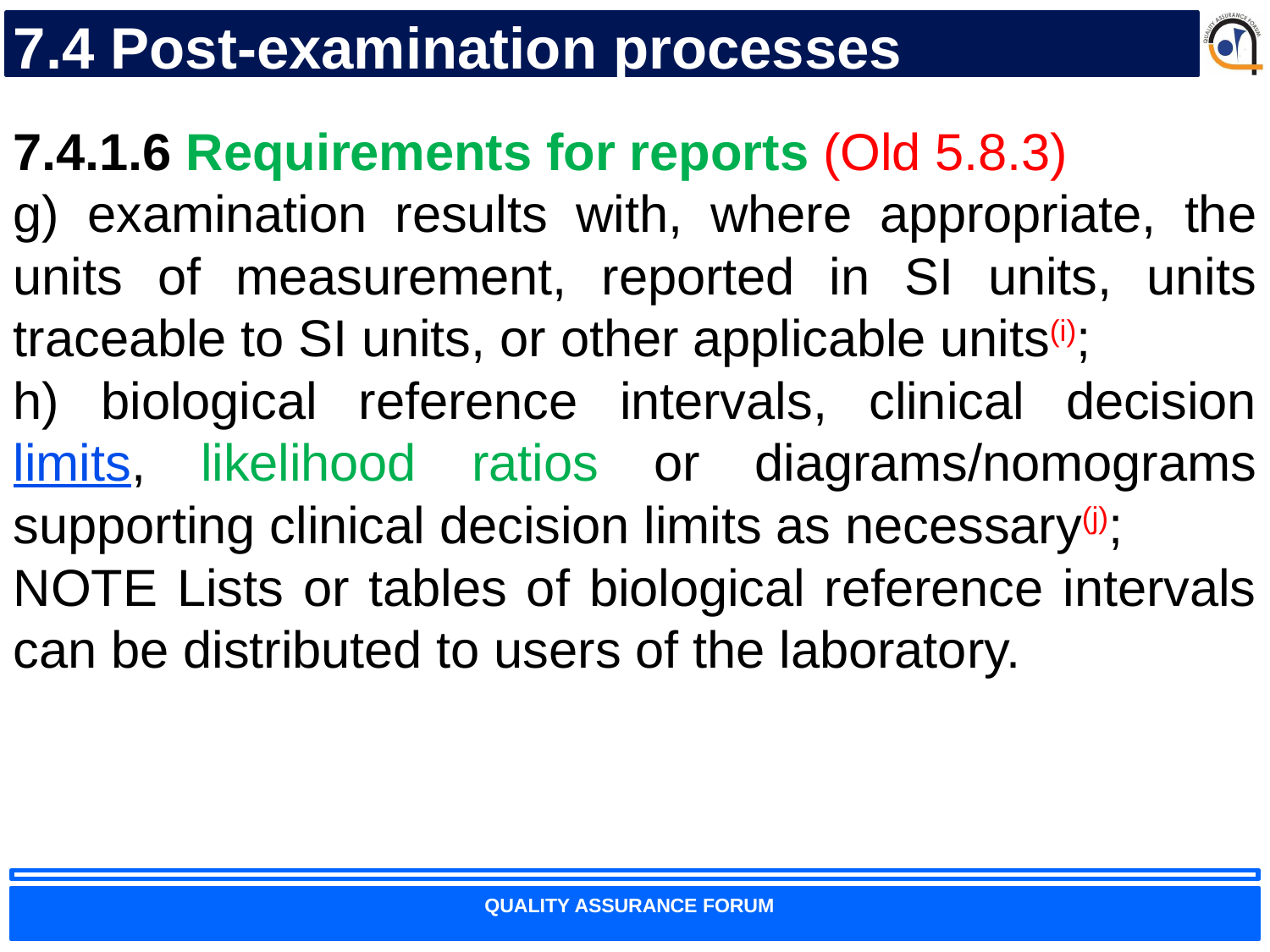

# 7.4 Post-examination processes
7.4.1.6 Requirements for reports (Old 5.8.3)
g) examination results with, where appropriate, the units of measurement, reported in SI units, units traceable to SI units, or other applicable units(i);
h) biological reference intervals, clinical decision limits, likelihood ratios or diagrams/nomograms supporting clinical decision limits as necessary(j);
NOTE Lists or tables of biological reference intervals can be distributed to users of the laboratory.
86